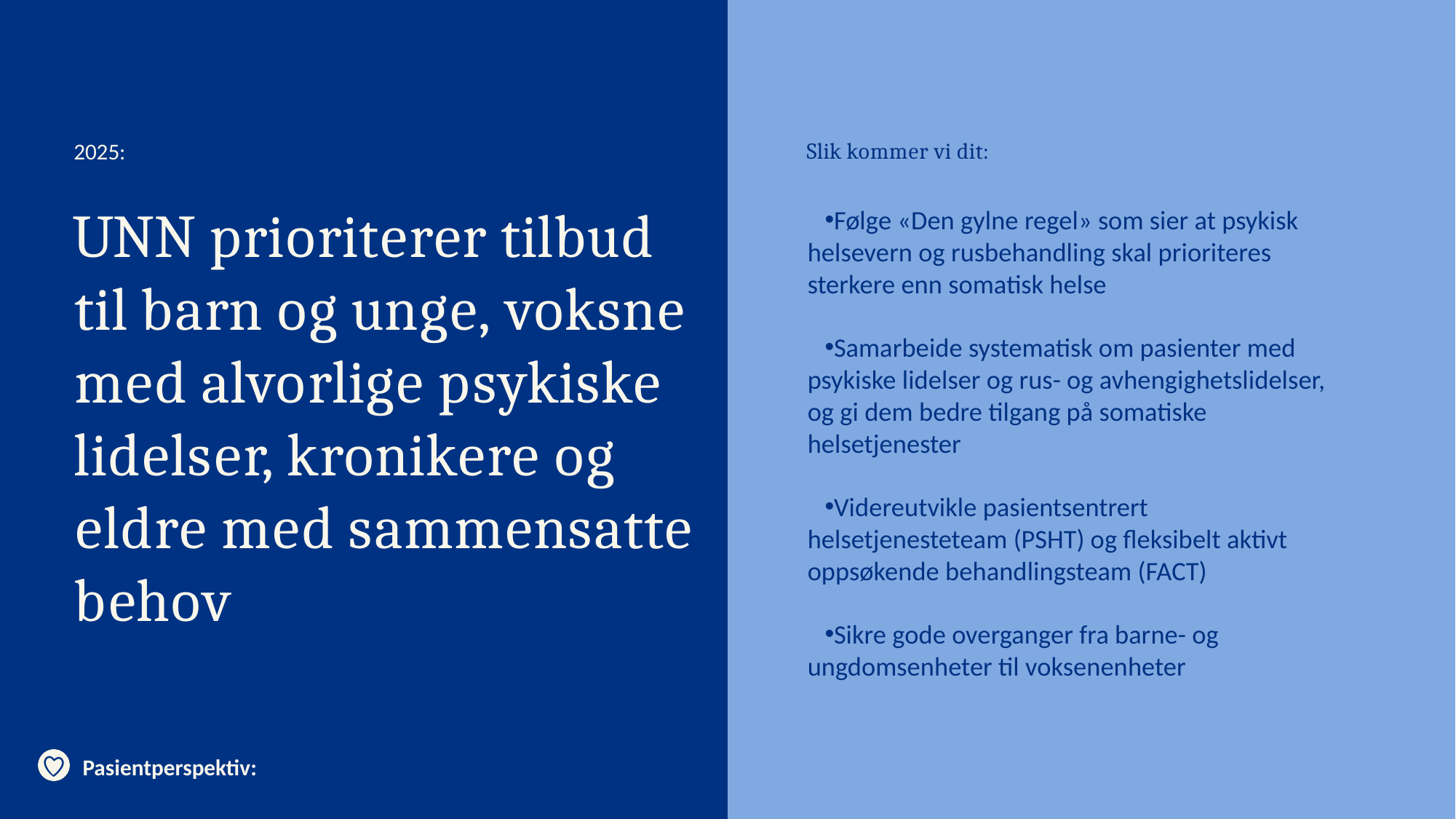

# UNN prioriterer tilbud til barn og unge, voksne med alvorlige psykiske lidelser, kronikere og eldre med sammensatte behov
Følge «Den gylne regel» som sier at psykisk helsevern og rusbehandling skal prioriteres sterkere enn somatisk helse
Samarbeide systematisk om pasienter med psykiske lidelser og rus- og avhengighetslidelser, og gi dem bedre tilgang på somatiske helsetjenester
Videreutvikle pasientsentrert helsetjenesteteam (PSHT) og fleksibelt aktivt oppsøkende behandlingsteam (FACT)
Sikre gode overganger fra barne- og ungdomsenheter til voksenenheter